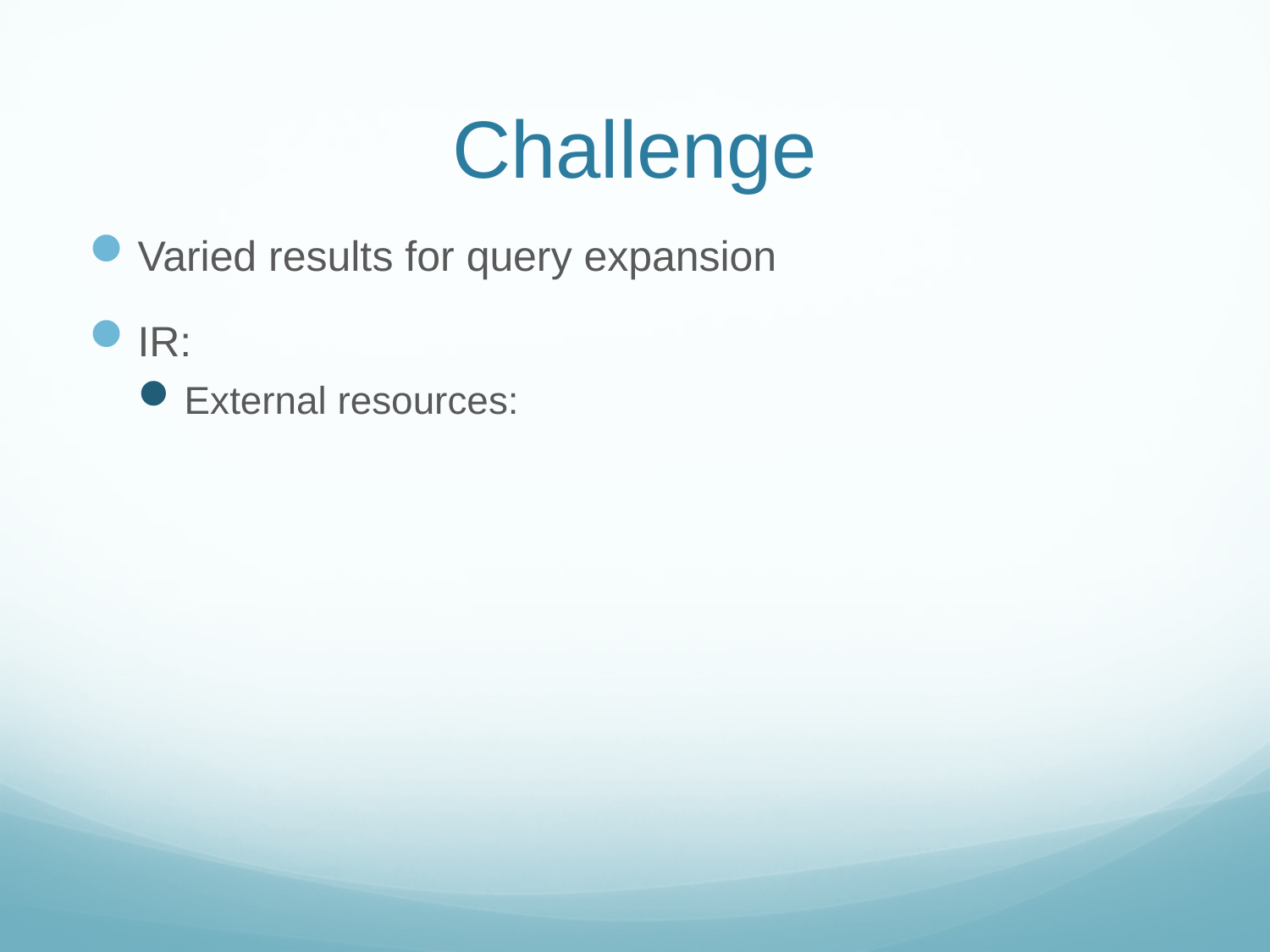

# Challenge
Varied results for query expansion
IR:
External resources: